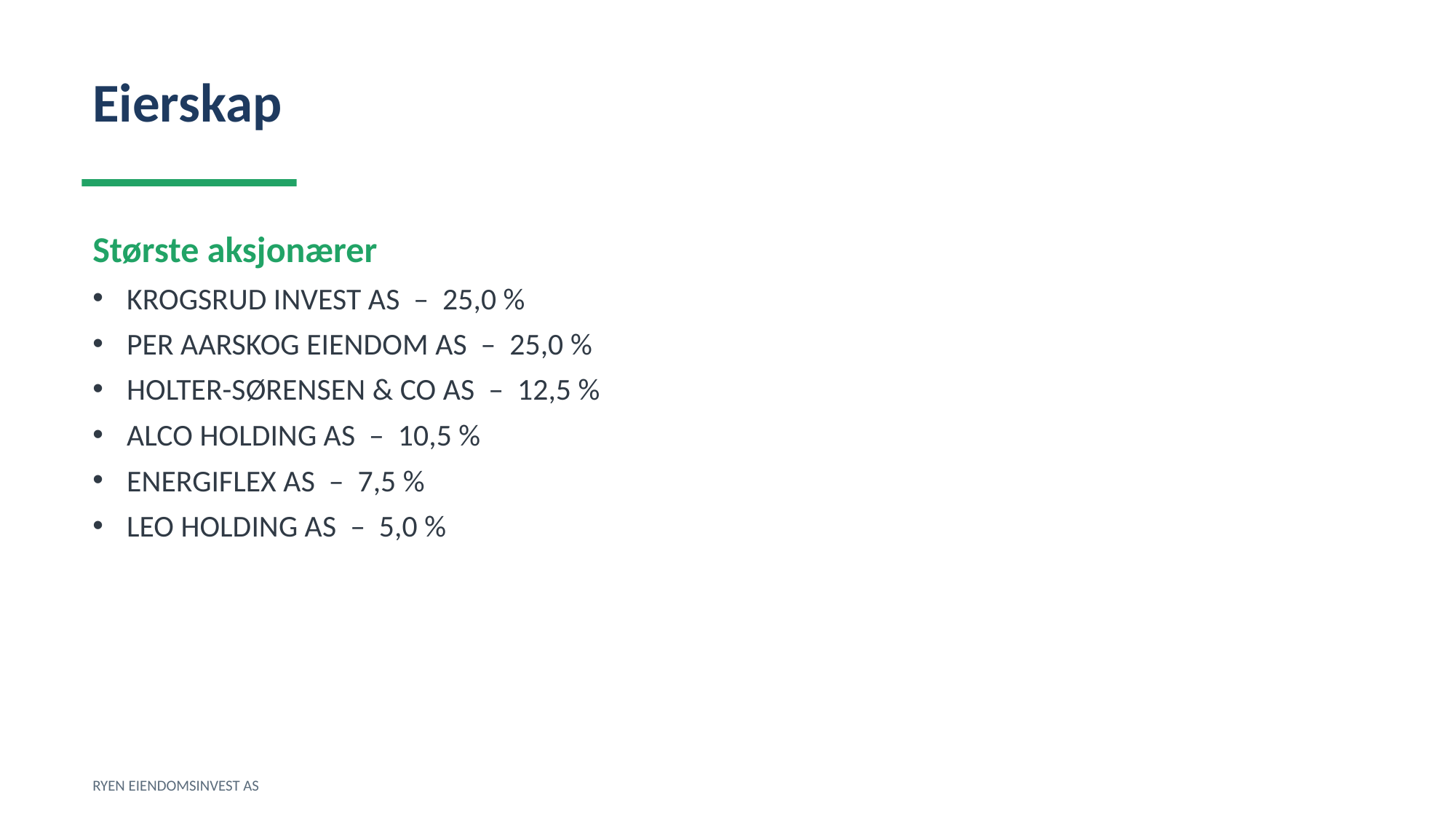

Eierskap

Største aksjonærer
KROGSRUD INVEST AS  –  25,0 %
PER AARSKOG EIENDOM AS  –  25,0 %
HOLTER-SØRENSEN & CO AS  –  12,5 %
ALCO HOLDING AS  –  10,5 %
ENERGIFLEX AS  –  7,5 %
LEO HOLDING AS  –  5,0 %
RYEN EIENDOMSINVEST AS